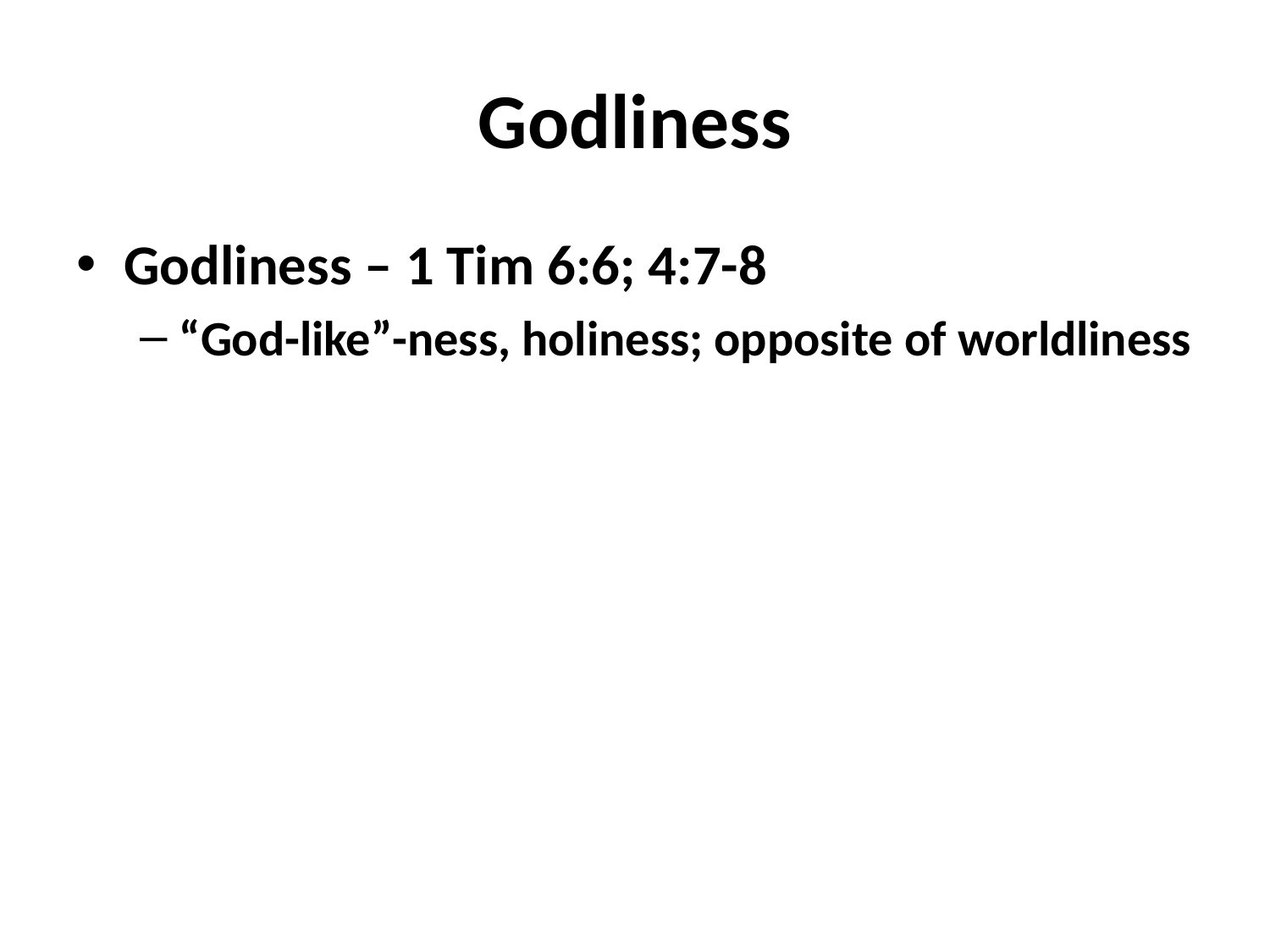

# Godliness
Godliness – 1 Tim 6:6; 4:7-8
“God-like”-ness, holiness; opposite of worldliness